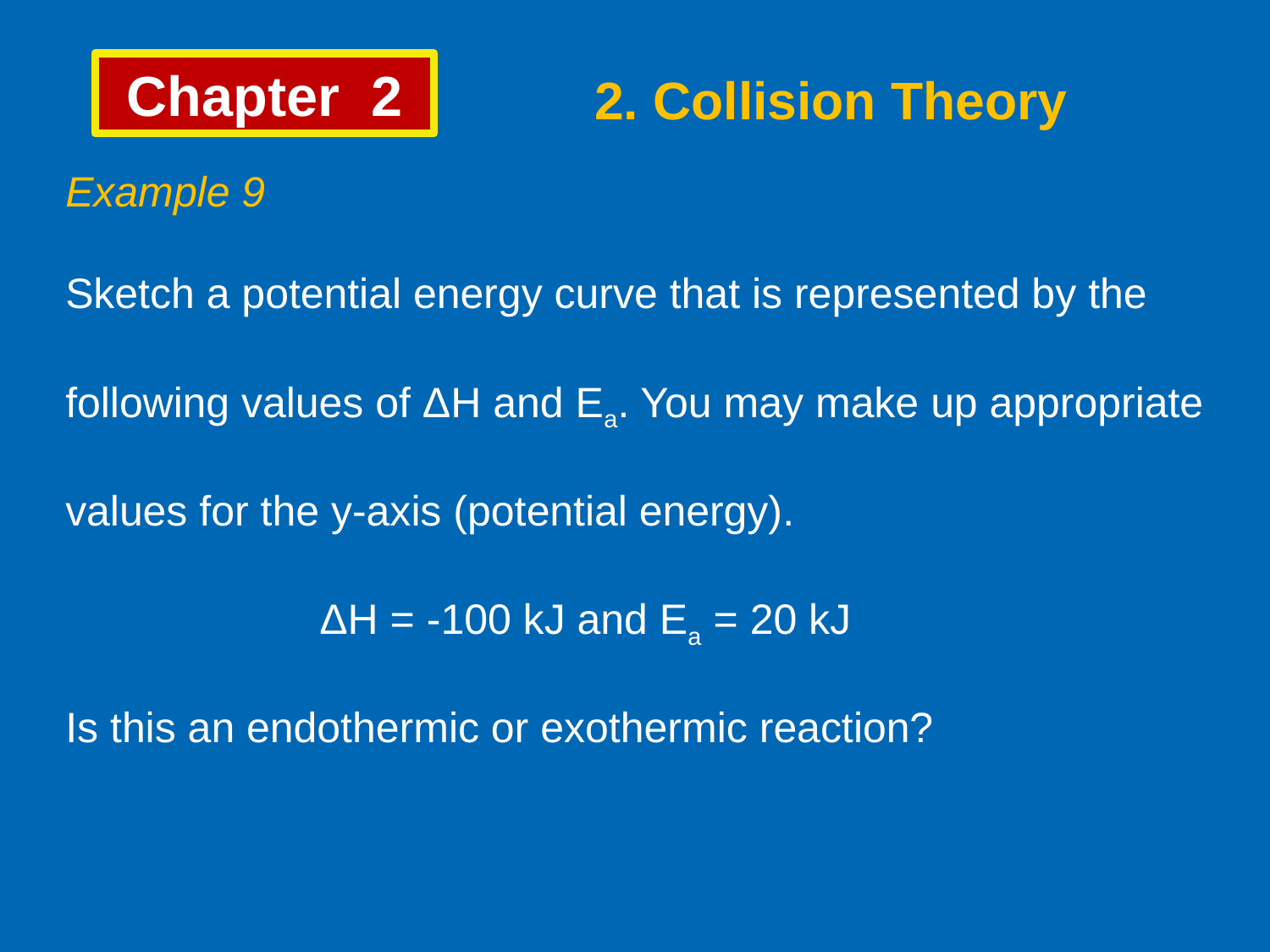

Chapter  2
2. Collision Theory
Example 9
Sketch a potential energy curve that is represented by the following values of ΔH and Ea. You may make up appropriate values for the y-axis (potential energy).
		ΔH = -100 kJ and Ea = 20 kJ
Is this an endothermic or exothermic reaction?